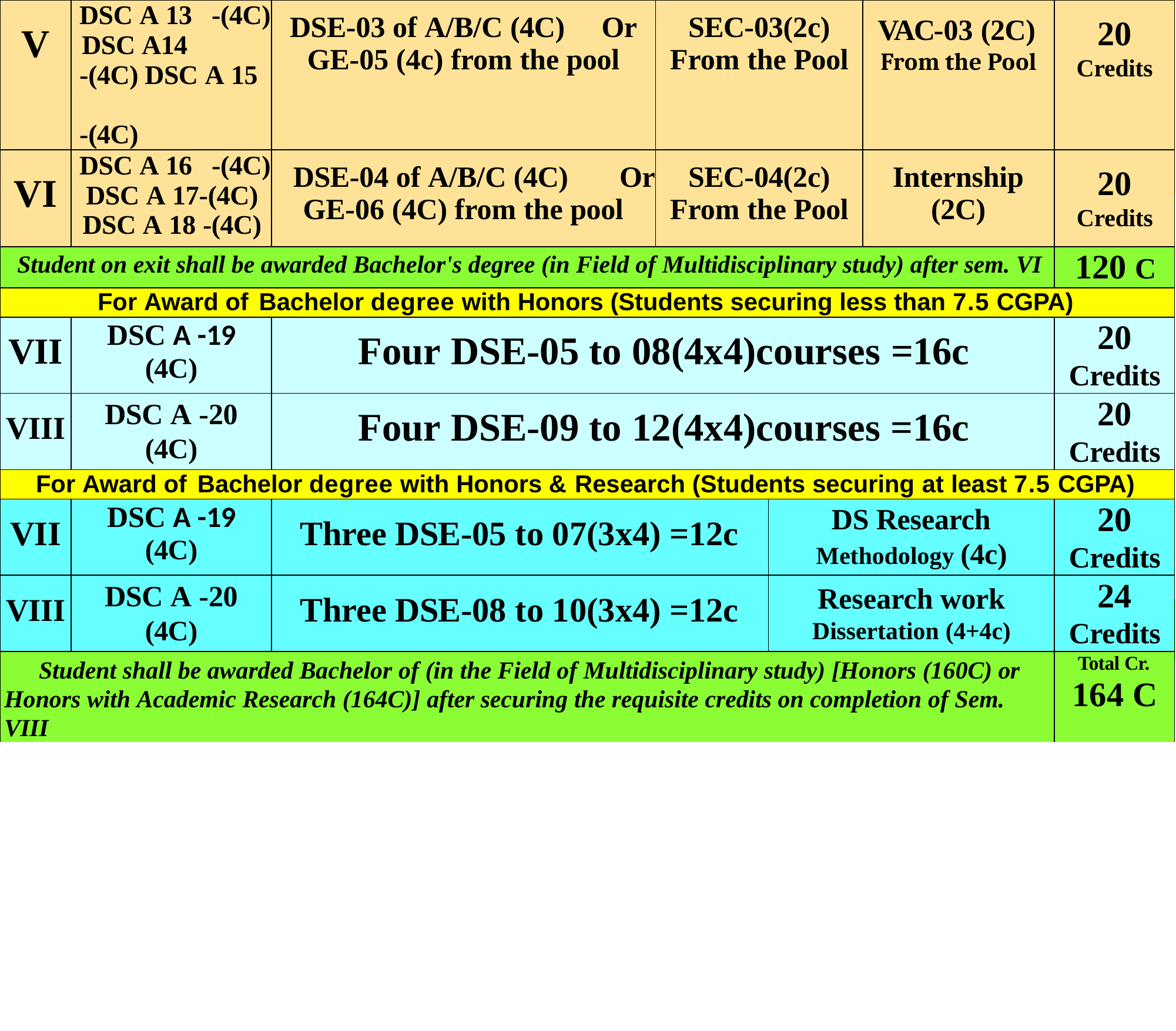

| V | DSC A 13 -(4C) DSC A14 -(4C) DSC A 15 -(4C) | DSE-03 of A/B/C (4C) Or GE-05 (4c) from the pool | SEC-03(2c) From the Pool |  | VAC-03 (2C) From the Pool | 20 Credits |
| --- | --- | --- | --- | --- | --- | --- |
| VI | DSC A 16 -(4C) DSC A 17-(4C) DSC A 18 -(4C) | DSE-04 of A/B/C (4C) Or GE-06 (4C) from the pool | SEC-04(2c) From the Pool |  | Internship (2C) | 20 Credits |
| Student on exit shall be awarded Bachelor's degree (in Field of Multidisciplinary study) after sem. VI |  |  |  |  |  | 120 C |
| For Award of Bachelor degree with Honors (Students securing less than 7.5 CGPA) |  |  |  |  |  |  |
| VII | DSC A -19 (4C) | Four DSE-05 to 08(4x4)courses =16c |  |  |  | 20 Credits |
| VIII | DSC A -20 (4C) | Four DSE-09 to 12(4x4)courses =16c |  |  |  | 20 Credits |
| For Award of Bachelor degree with Honors & Research (Students securing at least 7.5 CGPA) |  |  |  |  |  |  |
| VII | DSC A -19 (4C) | Three DSE-05 to 07(3x4) =12c |  | DS Research Methodology (4c) |  | 20 Credits |
| VIII | DSC A -20 (4C) | Three DSE-08 to 10(3x4) =12c |  | Research work Dissertation (4+4c) |  | 24 Credits |
| Student shall be awarded Bachelor of (in the Field of Multidisciplinary study) [Honors (160C) or Honors with Academic Research (164C)] after securing the requisite credits on completion of Sem. VIII |  |  |  |  |  | Total Cr. 164 C |